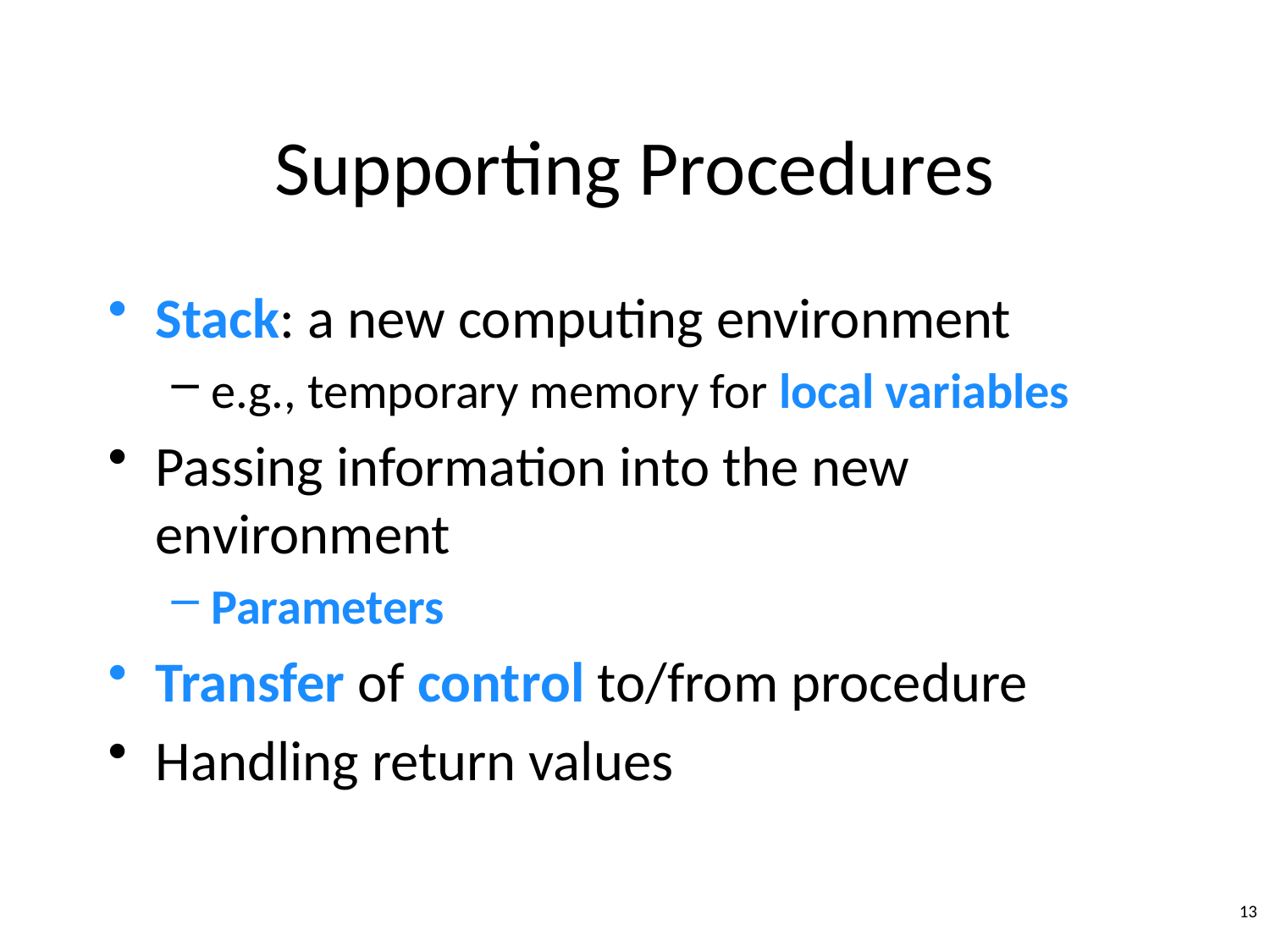

# Supporting Procedures
Stack: a new computing environment
e.g., temporary memory for local variables
Passing information into the new environment
Parameters
Transfer of control to/from procedure
Handling return values

13